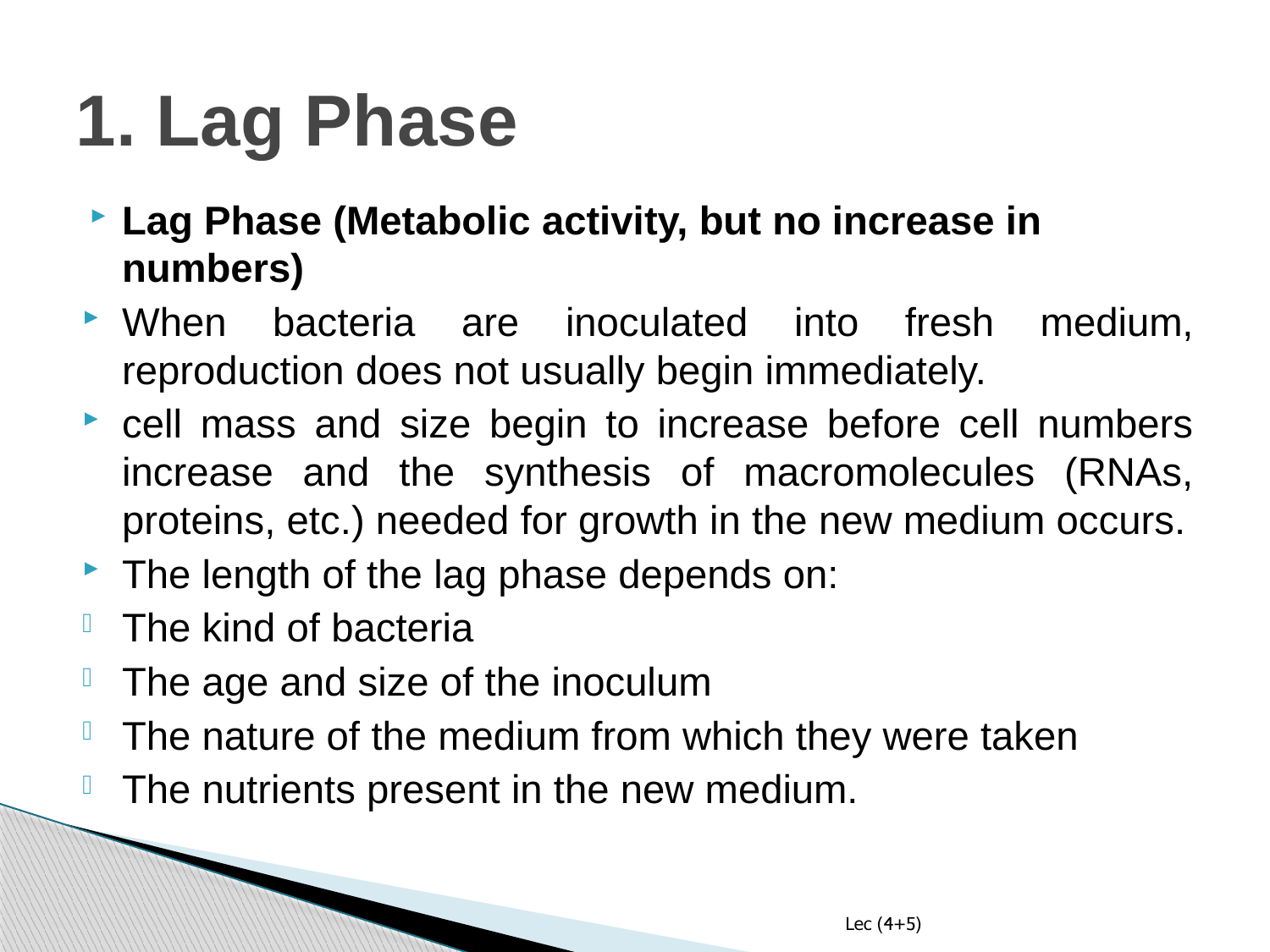

# 1. Lag Phase
Lag Phase (Metabolic activity, but no increase in numbers)
When bacteria are inoculated into fresh medium, reproduction does not usually begin immediately.
cell mass and size begin to increase before cell numbers increase and the synthesis of macromolecules (RNAs, proteins, etc.) needed for growth in the new medium occurs.
The length of the lag phase depends on:
The kind of bacteria
The age and size of the inoculum
The nature of the medium from which they were taken
The nutrients present in the new medium.

Lec (4+5)